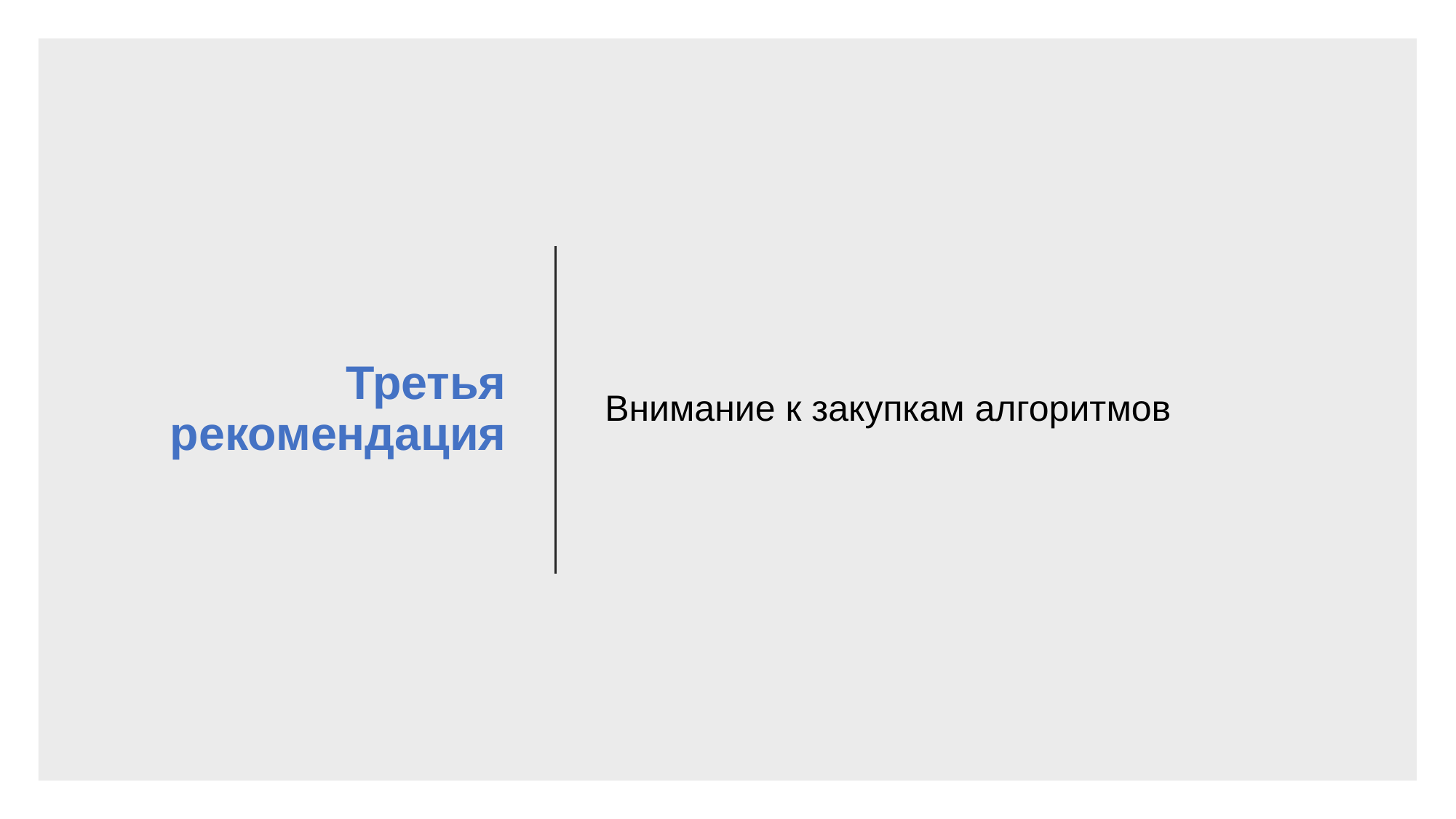

# Третья рекомендация
Внимание к закупкам алгоритмов